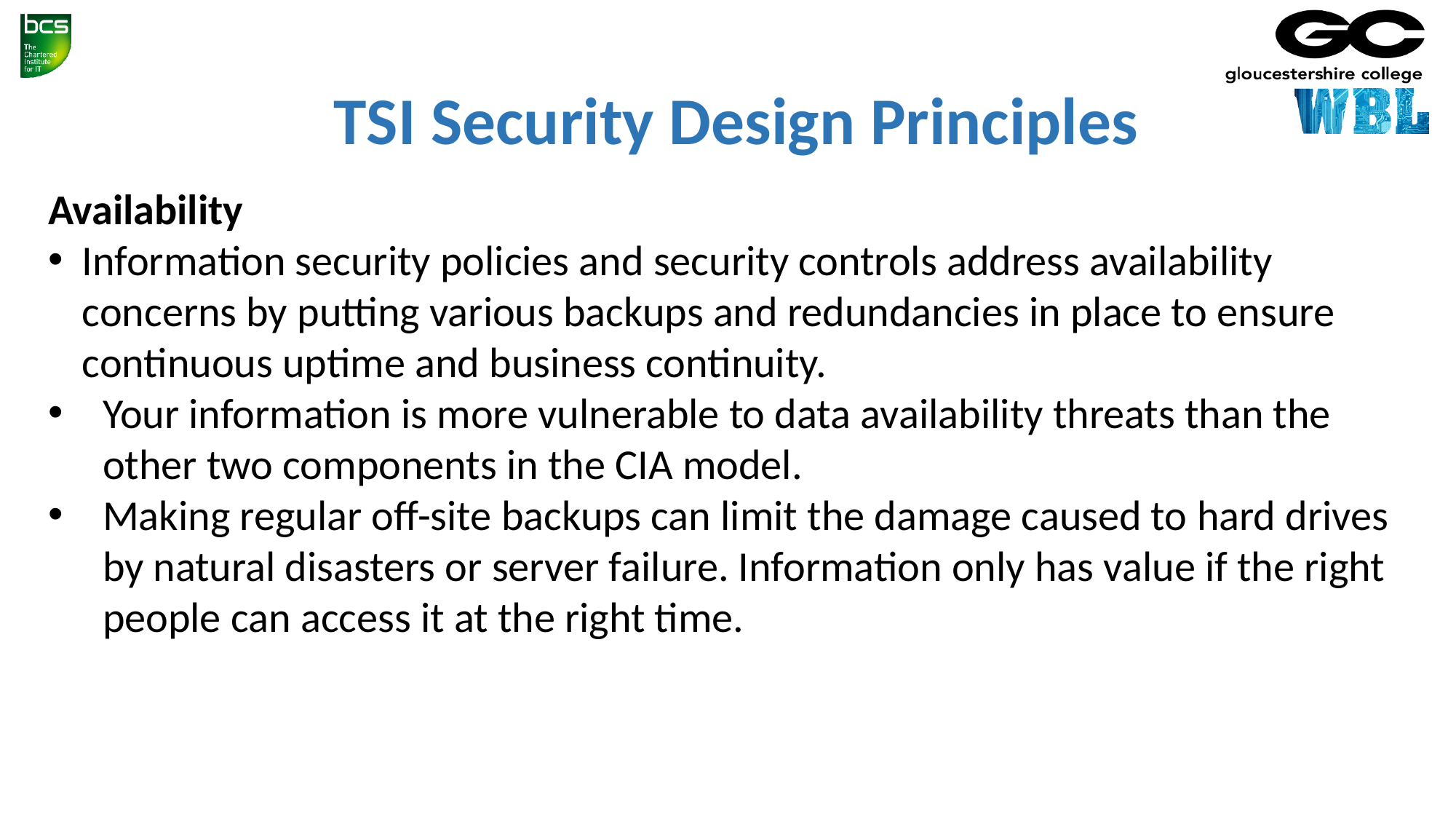

TSI Security Design Principles
Availability
Information security policies and security controls address availability concerns by putting various backups and redundancies in place to ensure continuous uptime and business continuity.
Your information is more vulnerable to data availability threats than the other two components in the CIA model.
Making regular off-site backups can limit the damage caused to hard drives by natural disasters or server failure. Information only has value if the right people can access it at the right time.